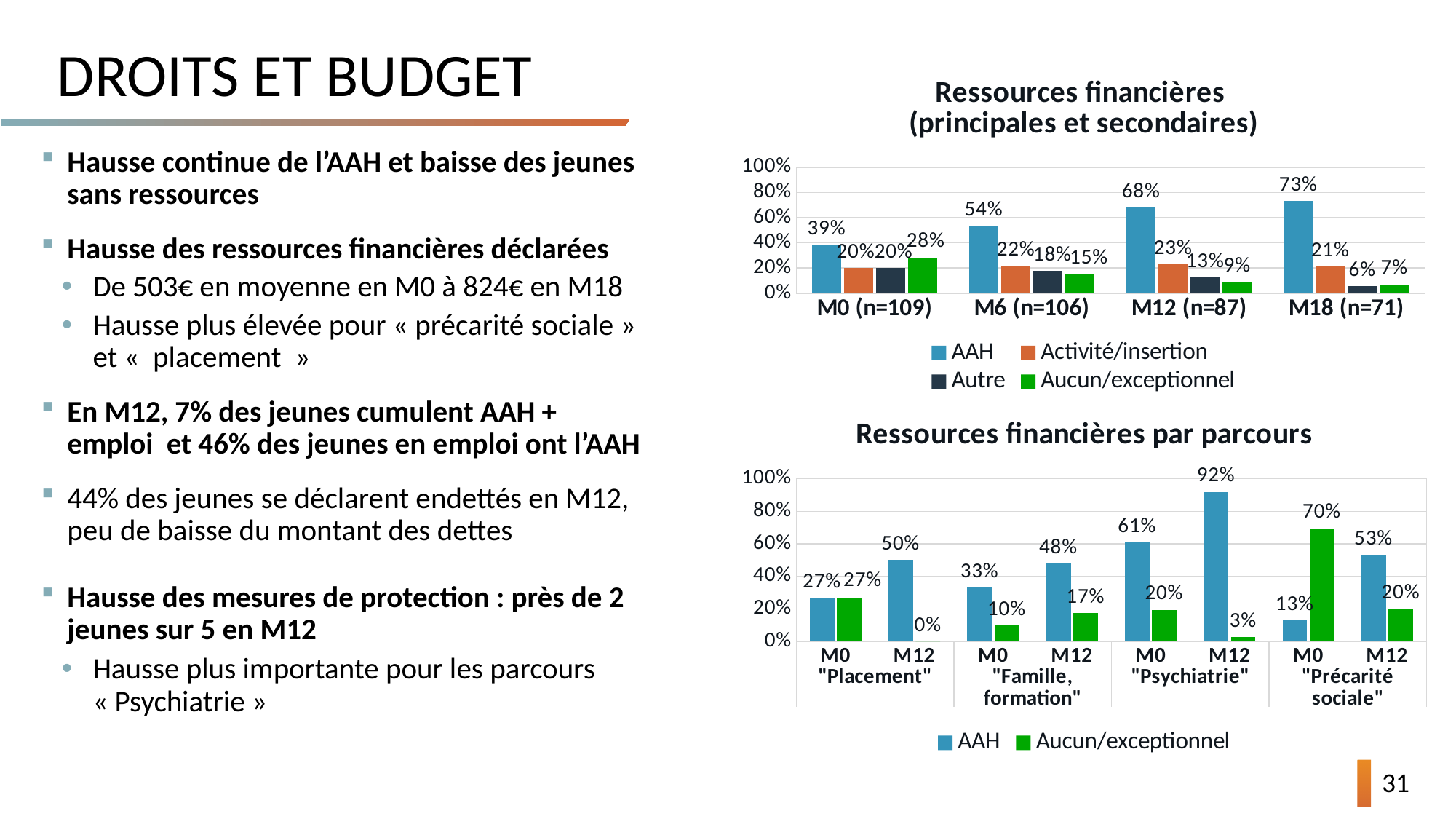

# droits et budget

### Chart: Ressources financières
(principales et secondaires)

| Category | AAH | Activité/insertion | Autre | Aucun/exceptionnel |
|---|---|---|---|---|
| M0 (n=109) | 38.5 | 20.2 | 20.2 | 28.4 |
| M6 (n=106) | 53.77 | 21.7 | 17.92 | 15.09 |
| M12 (n=87) | 67.82 | 22.99 | 12.64 | 9.2 |
| M18 (n=71) | 73.24 | 21.13 | 5.63 | 7.04 |
Hausse continue de l’AAH et baisse des jeunes sans ressources
Hausse des ressources financières déclarées
De 503€ en moyenne en M0 à 824€ en M18
Hausse plus élevée pour « précarité sociale » et «  placement  »
En M12, 7% des jeunes cumulent AAH + emploi  et 46% des jeunes en emploi ont l’AAH
44% des jeunes se déclarent endettés en M12, peu de baisse du montant des dettes

Hausse des mesures de protection : près de 2 jeunes sur 5 en M12
Hausse plus importante pour les parcours « Psychiatrie »

### Chart: Ressources financières par parcours

| Category | AAH | Aucun/exceptionnel |
|---|---|---|
| M0 | 26.7 | 26.7 |
| M12 | 50.0 | 0.0 |
| M0 | 33.3 | 10.0 |
| M12 | 47.83 | 17.39 |
| M0 | 61.0 | 19.5 |
| M12 | 91.89 | 2.7 |
| M0 | 13.0 | 69.6 |
| M12 | 53.33 | 20.0 |
31
14/03/2023